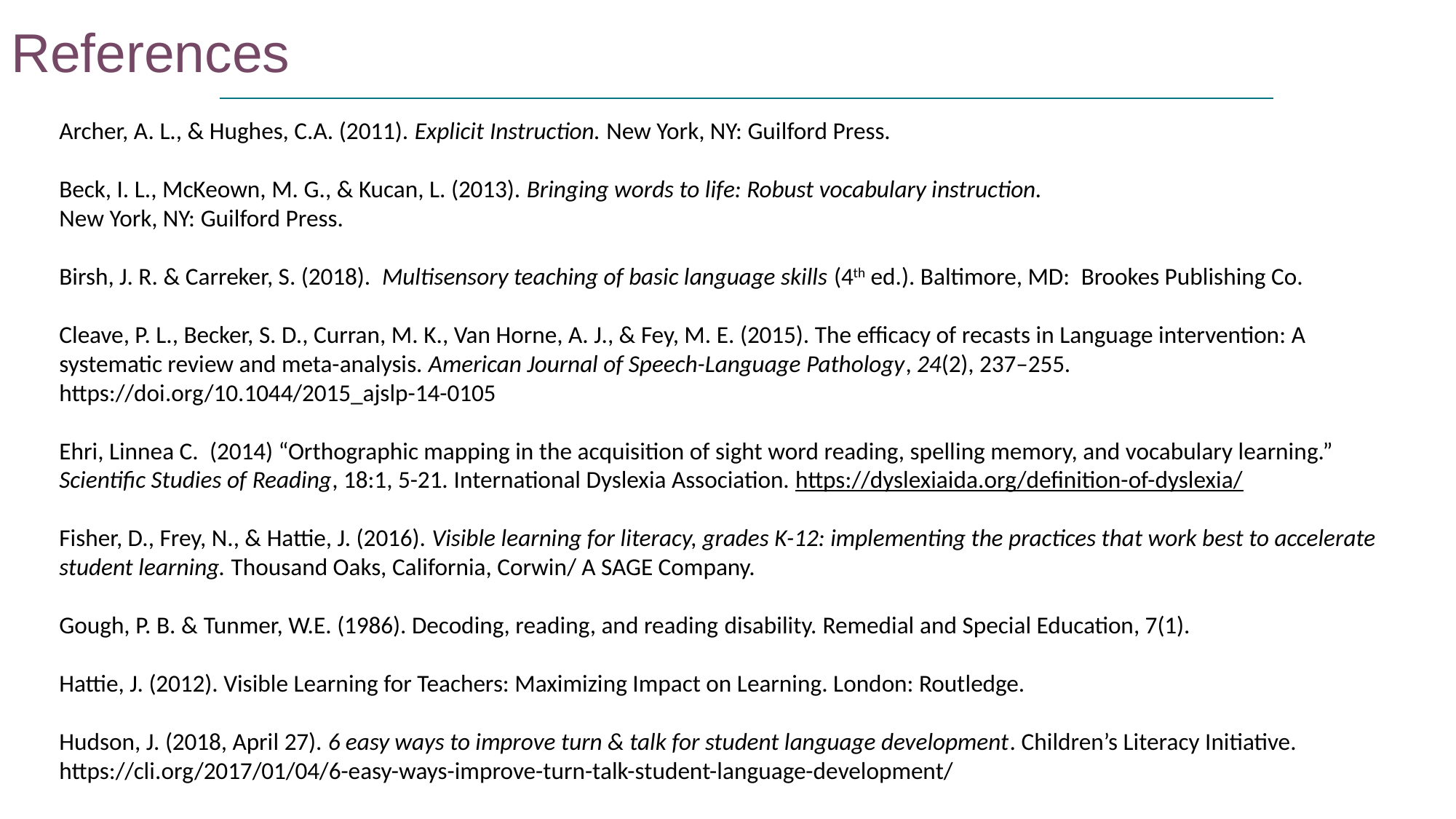

References
Archer, A. L., & Hughes, C.A. (2011). Explicit Instruction. New York, NY: Guilford Press.

Beck, I. L., McKeown, M. G., & Kucan, L. (2013). Bringing words to life: Robust vocabulary instruction.
New York, NY: Guilford Press.

Birsh, J. R. & Carreker, S. (2018).  Multisensory teaching of basic language skills (4th ed.). Baltimore, MD:  Brookes Publishing Co.

Cleave, P. L., Becker, S. D., Curran, M. K., Van Horne, A. J., & Fey, M. E. (2015). The efficacy of recasts in Language intervention: A systematic review and meta-analysis. American Journal of Speech-Language Pathology, 24(2), 237–255. https://doi.org/10.1044/2015_ajslp-14-0105

Ehri, Linnea C.  (2014) “Orthographic mapping in the acquisition of sight word reading, spelling memory, and vocabulary learning.” Scientific Studies of Reading, 18:1, 5-21. International Dyslexia Association. https://dyslexiaida.org/definition-of-dyslexia/

Fisher, D., Frey, N., & Hattie, J. (2016). Visible learning for literacy, grades K-12: implementing the practices that work best to accelerate student learning. Thousand Oaks, California, Corwin/ A SAGE Company.

Gough, P. B. & Tunmer, W.E. (1986). Decoding, reading, and reading disability. Remedial and Special Education, 7(1).

Hattie, J. (2012). Visible Learning for Teachers: Maximizing Impact on Learning. London: Routledge.

Hudson, J. (2018, April 27). 6 easy ways to improve turn & talk for student language development. Children’s Literacy Initiative. https://cli.org/2017/01/04/6-easy-ways-improve-turn-talk-student-language-development/